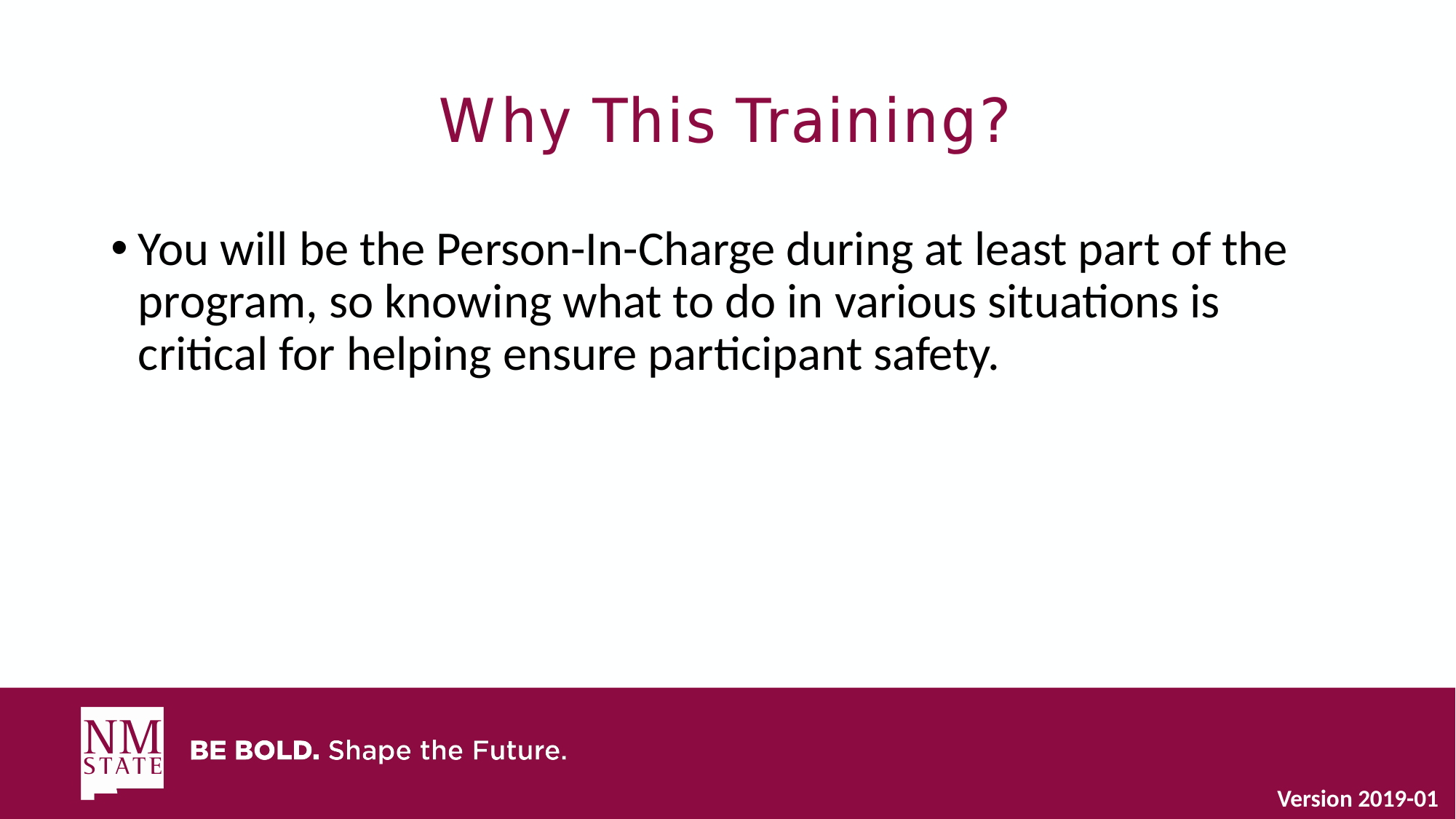

# Why This Training?
You will be the Person-In-Charge during at least part of the program, so knowing what to do in various situations is critical for helping ensure participant safety.
Version 2019-01